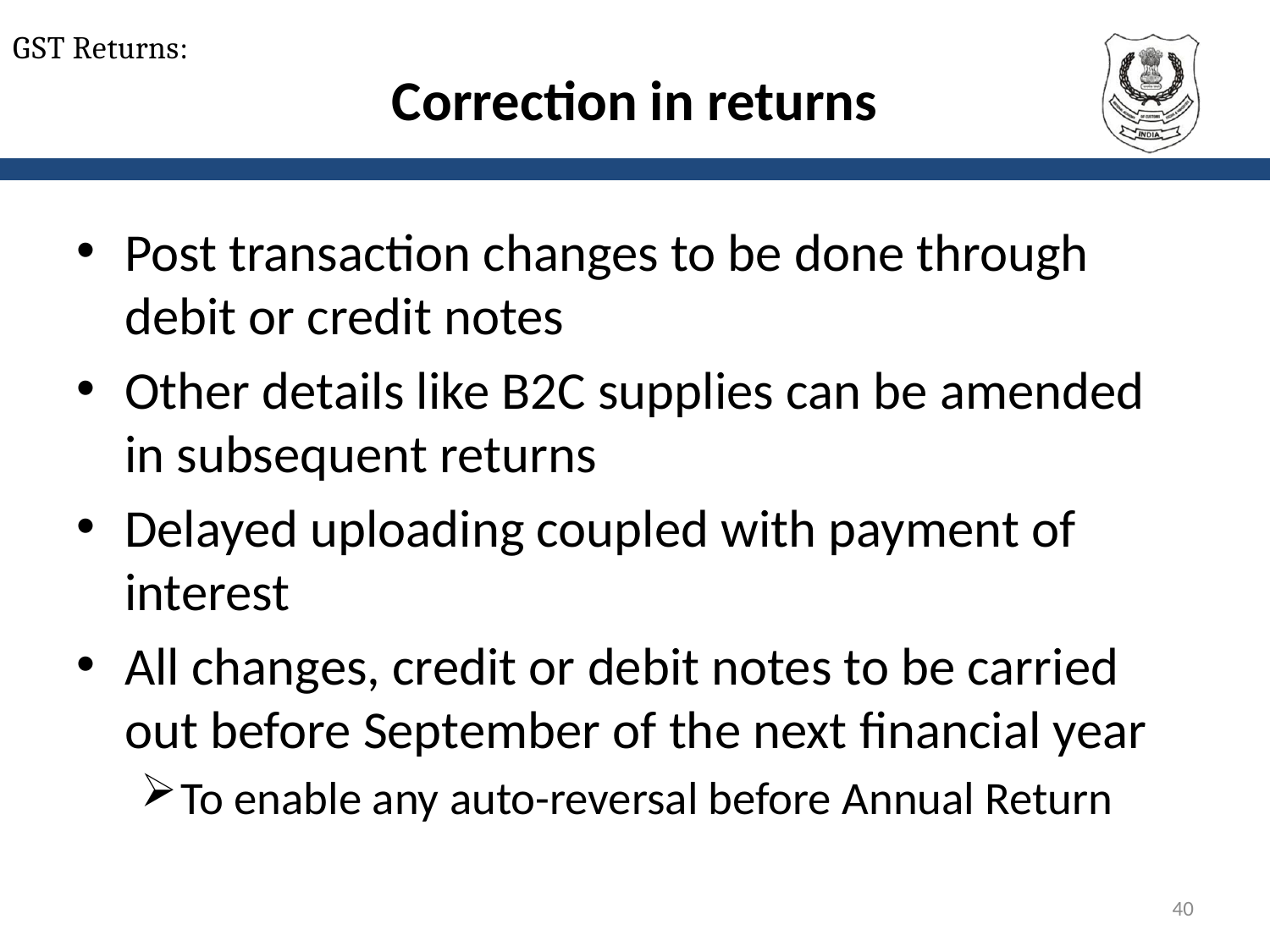

GST Returns:
# Correction in returns
Post transaction changes to be done through debit or credit notes
Other details like B2C supplies can be amended in subsequent returns
Delayed uploading coupled with payment of interest
All changes, credit or debit notes to be carried out before September of the next financial year
To enable any auto-reversal before Annual Return
40